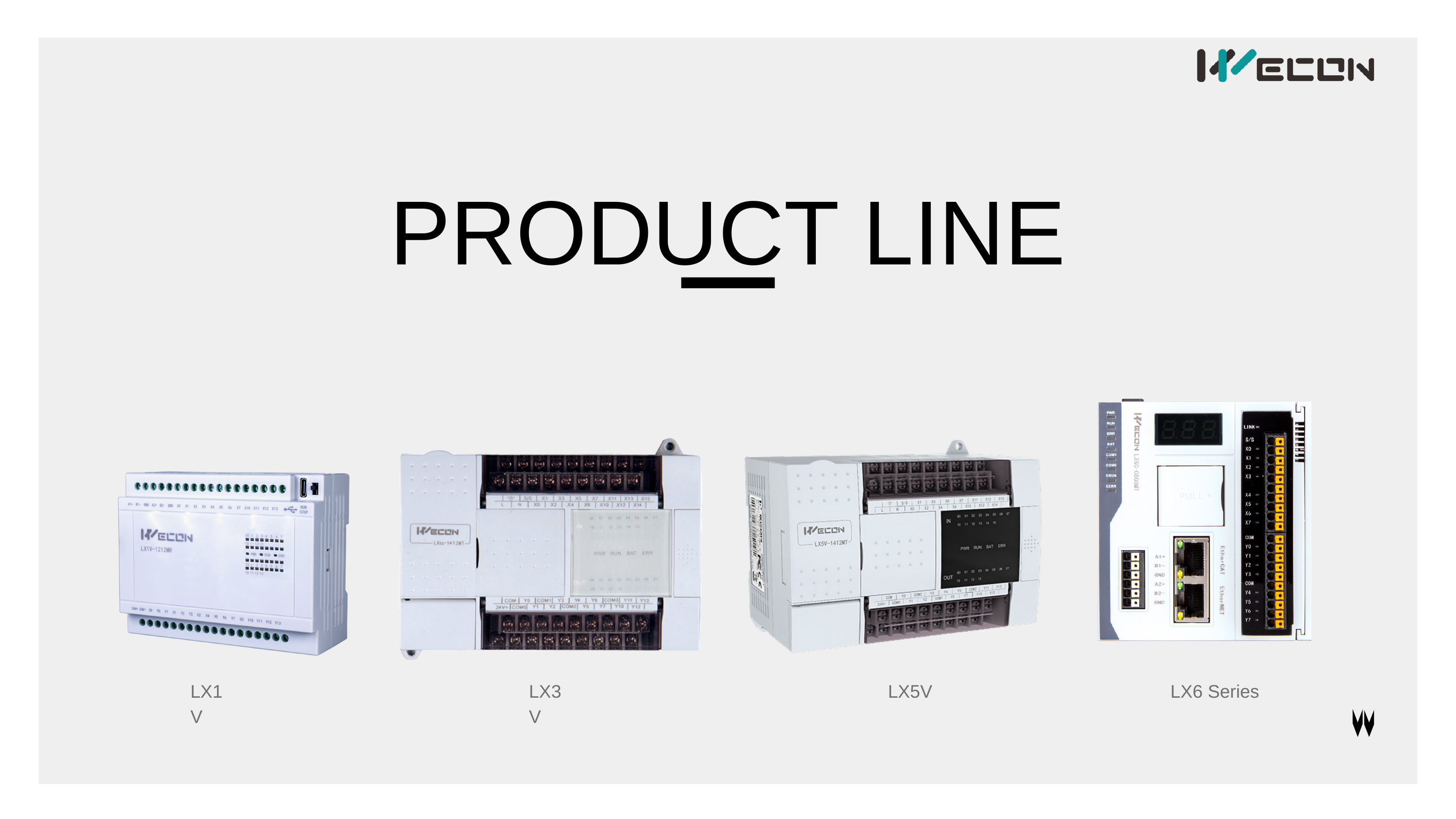

PRODUCT LINE

LX1V
LX3V
LX5V
LX6 Series